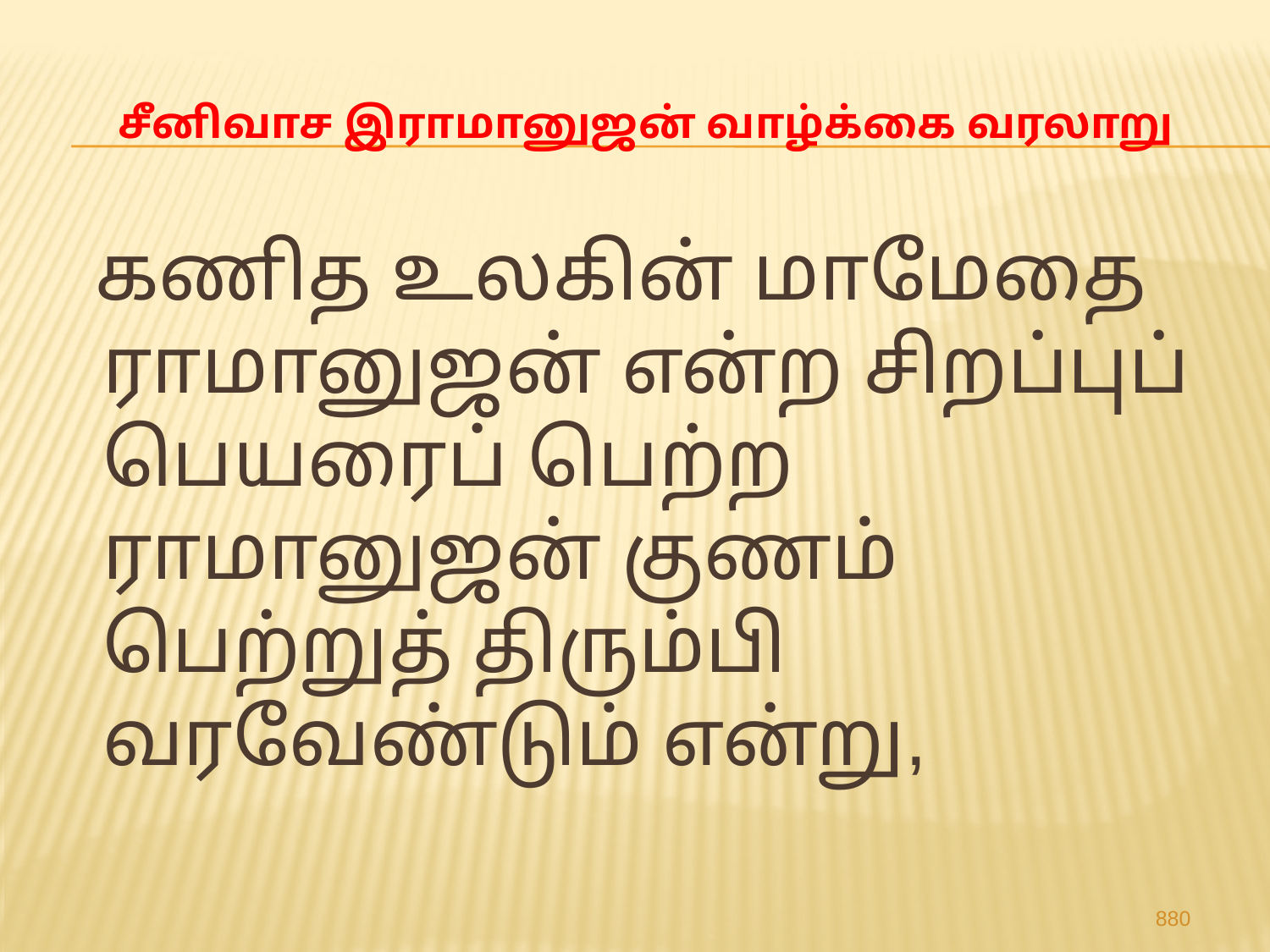

# சீனிவாச இராமானுஜன் வாழ்க்கை வரலாறு
  கணித உலகின் மாமேதை ராமானுஜன் என்ற சிறப்புப் பெயரைப் பெற்ற ராமானுஜன் குணம் பெற்றுத் திரும்பி வரவேண்டும் என்று,

880